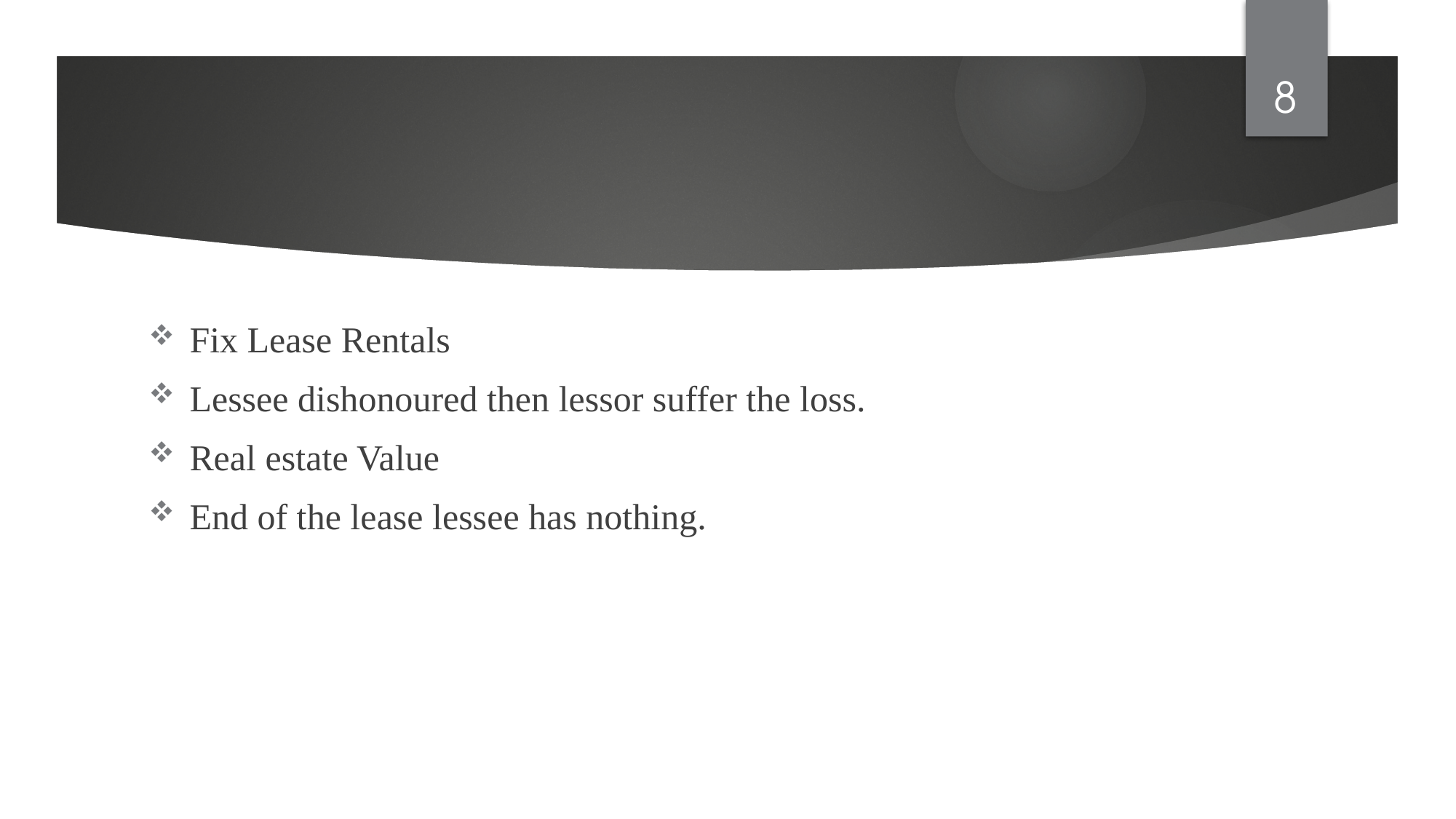

8
#
Fix Lease Rentals
Lessee dishonoured then lessor suffer the loss.
Real estate Value
End of the lease lessee has nothing.